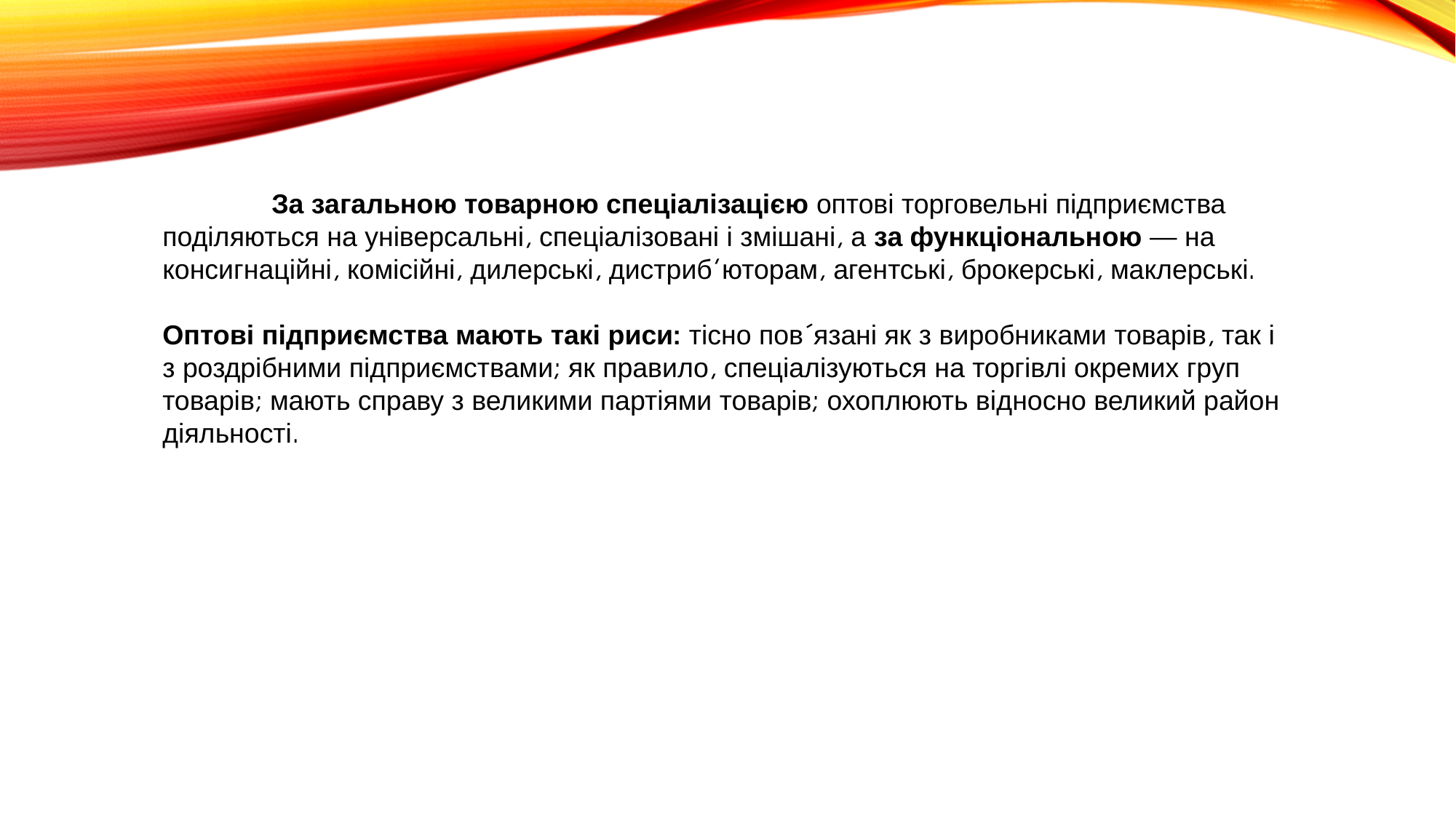

За загальною товарною спеціалізацією оптові торговельні підприємства поділяються на універсальні, спеціалізовані і змішані, а за функціональною — на консигнаційні, комісійні, дилерські, дистриб’юторам, агентські, брокерські, маклерські.

Оптові підприємства мають такі риси: тісно пов´язані як з виробниками товарів, так і з роздрібними підприємствами; як правило, спеціалізуються на торгівлі окремих груп товарів; мають справу з великими партіями товарів; охоплюють відносно великий район діяльності.